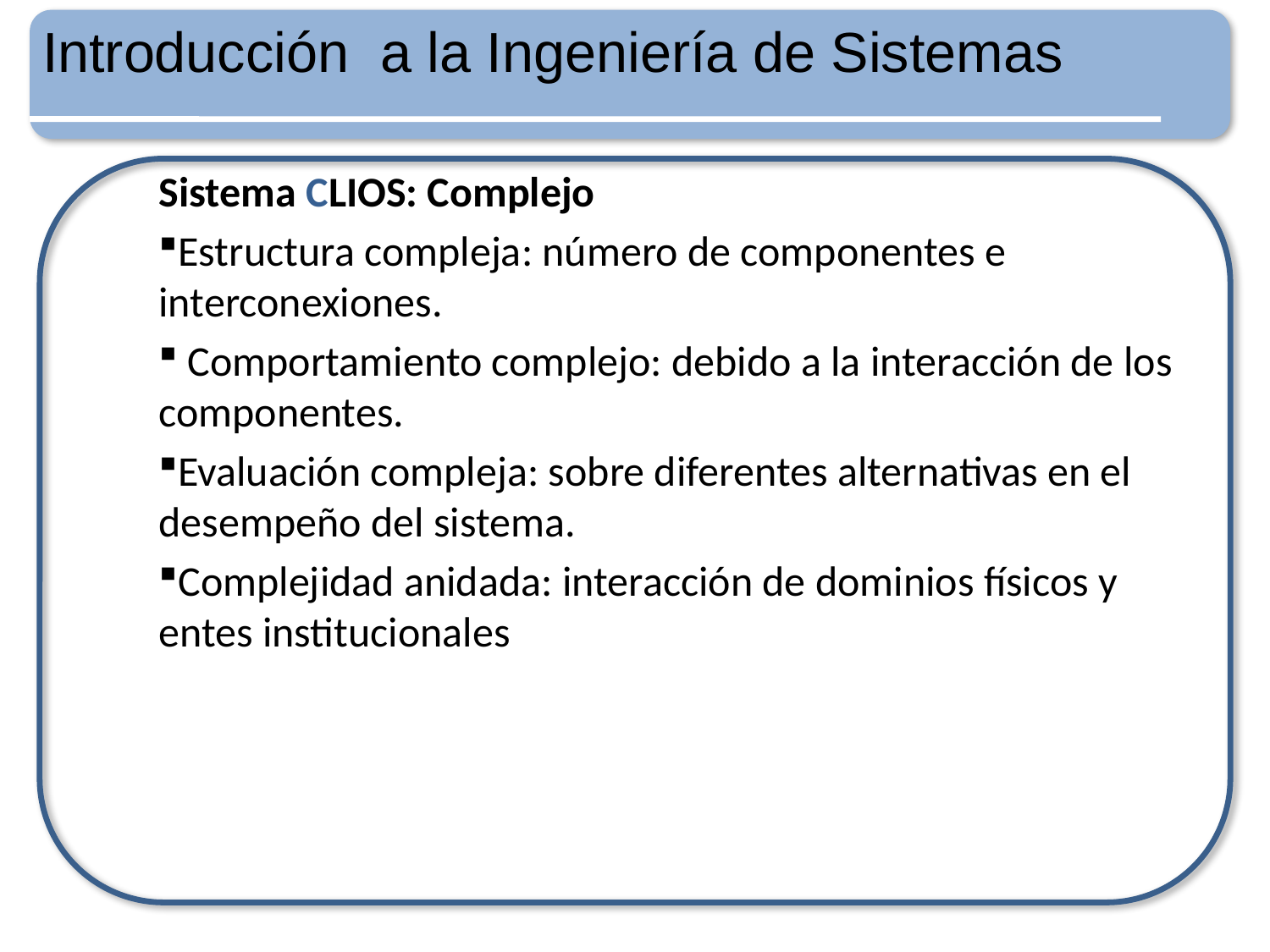

Introducción  a la Ingeniería de Sistemas
Sistema CLIOS: Complejo
Estructura compleja: número de componentes e interconexiones.
 Comportamiento complejo: debido a la interacción de los componentes.
Evaluación compleja: sobre diferentes alternativas en el desempeño del sistema.
Complejidad anidada: interacción de dominios físicos y entes institucionales